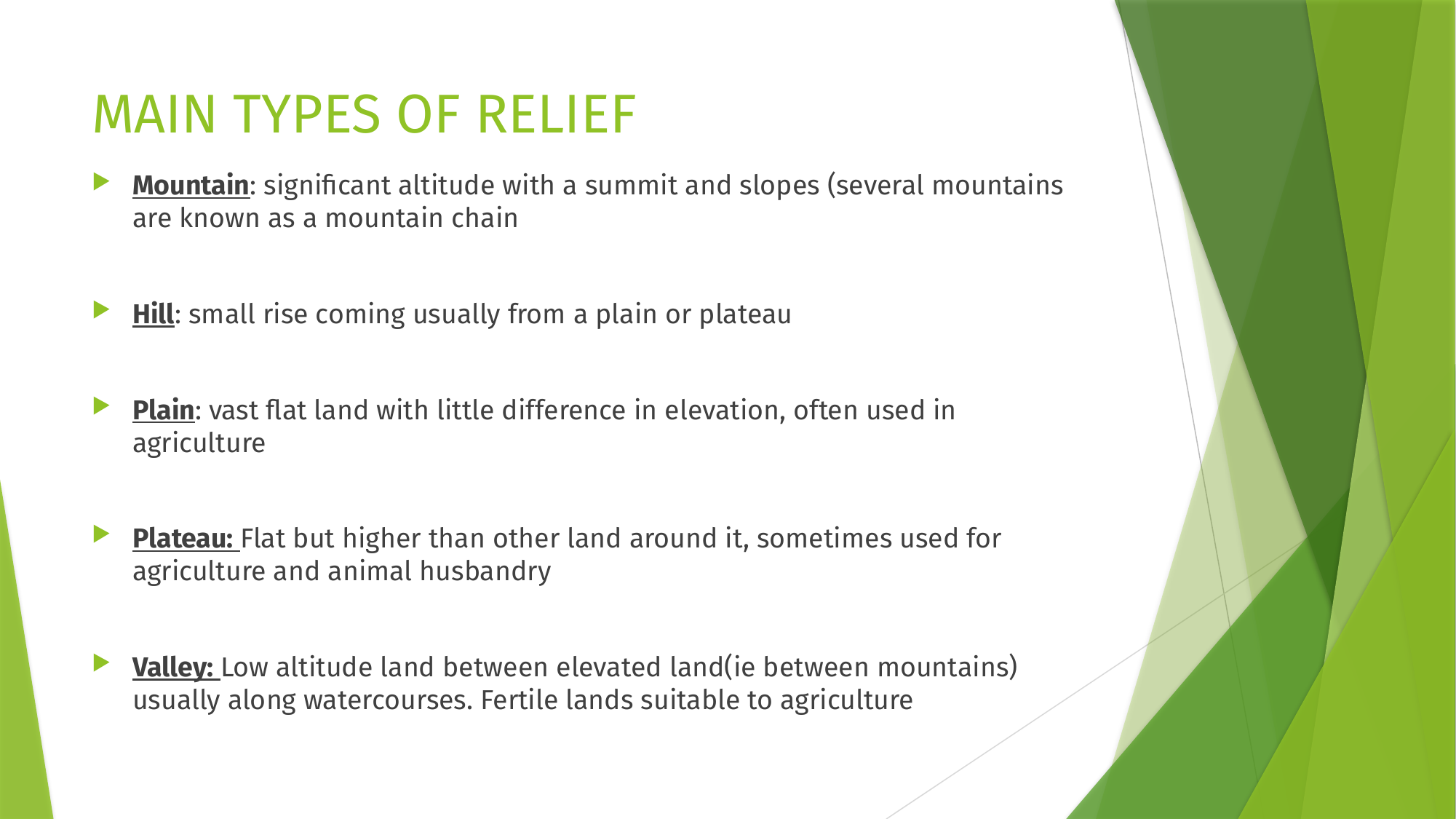

# MAIN TYPES OF RELIEF
Mountain: significant altitude with a summit and slopes (several mountains are known as a mountain chain

Hill: small rise coming usually from a plain or plateau

Plain: vast flat land with little difference in elevation, often used in agriculture

Plateau: Flat but higher than other land around it, sometimes used for agriculture and animal husbandry

Valley: Low altitude land between elevated land(ie between mountains) usually along watercourses. Fertile lands suitable to agriculture